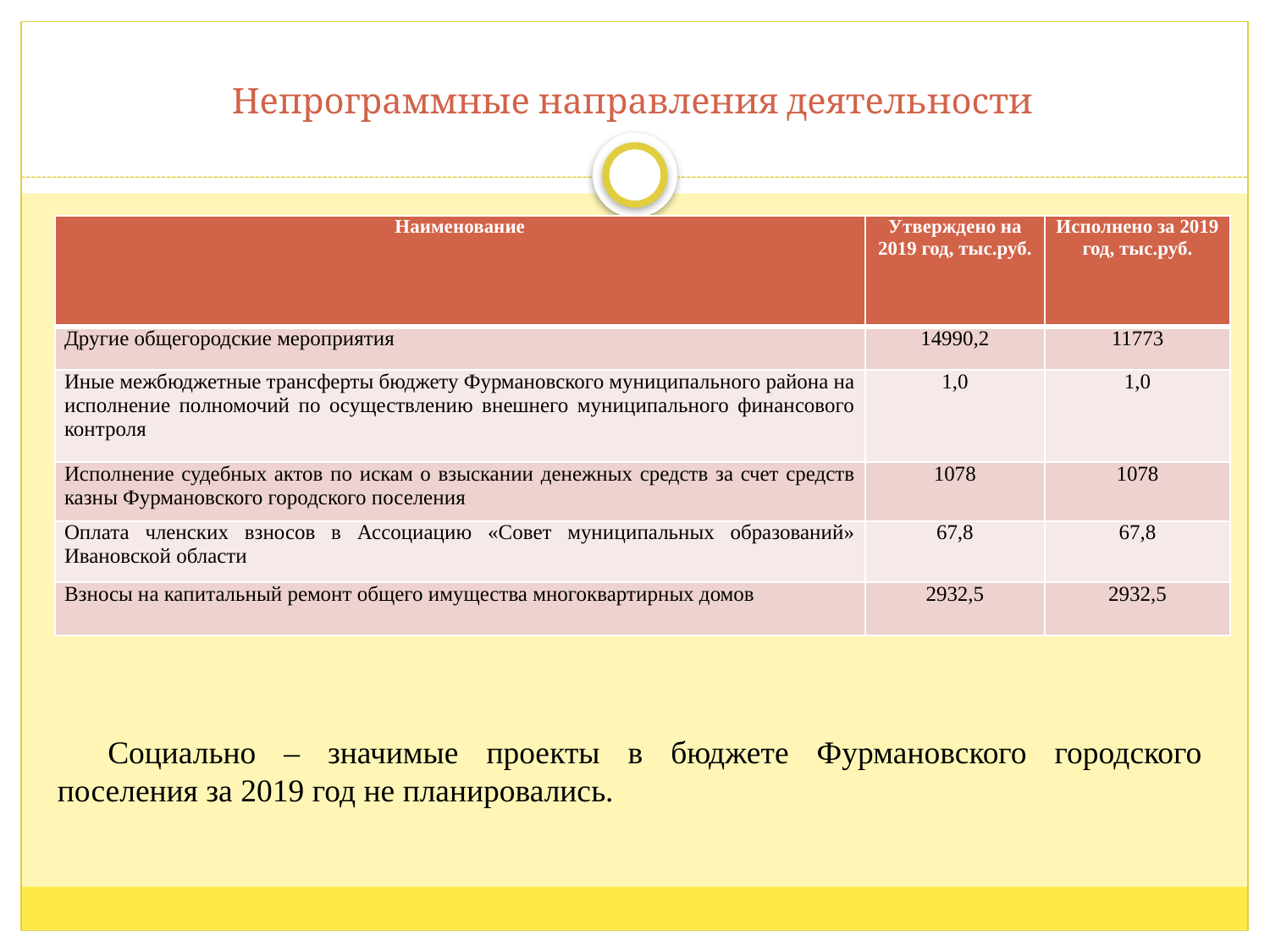

# Непрограммные направления деятельности
| Наименование | Утверждено на 2019 год, тыс.руб. | Исполнено за 2019 год, тыс.руб. |
| --- | --- | --- |
| Другие общегородские мероприятия | 14990,2 | 11773 |
| Иные межбюджетные трансферты бюджету Фурмановского муниципального района на исполнение полномочий по осуществлению внешнего муниципального финансового контроля | 1,0 | 1,0 |
| Исполнение судебных актов по искам о взыскании денежных средств за счет средств казны Фурмановского городского поселения | 1078 | 1078 |
| Оплата членских взносов в Ассоциацию «Совет муниципальных образований» Ивановской области | 67,8 | 67,8 |
| Взносы на капитальный ремонт общего имущества многоквартирных домов | 2932,5 | 2932,5 |
Социально – значимые проекты в бюджете Фурмановского городского поселения за 2019 год не планировались.